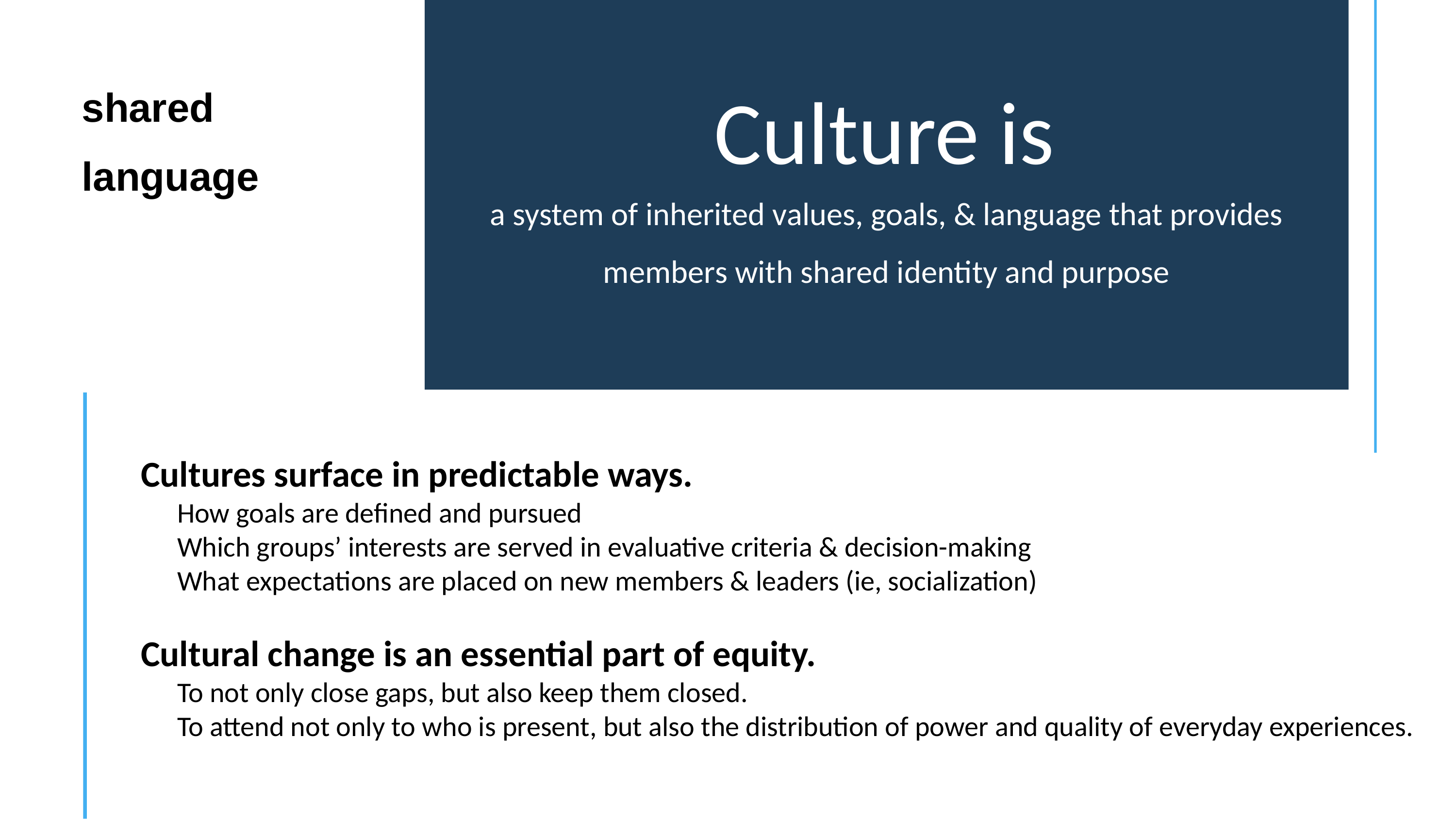

shared language
Culture is
a system of inherited values, goals, & language that provides members with shared identity and purpose

Cultures surface in predictable ways.
How goals are defined and pursued
Which groups’ interests are served in evaluative criteria & decision-making
What expectations are placed on new members & leaders (ie, socialization)

Cultural change is an essential part of equity.
To not only close gaps, but also keep them closed.
To attend not only to who is present, but also the distribution of power and quality of everyday experiences.